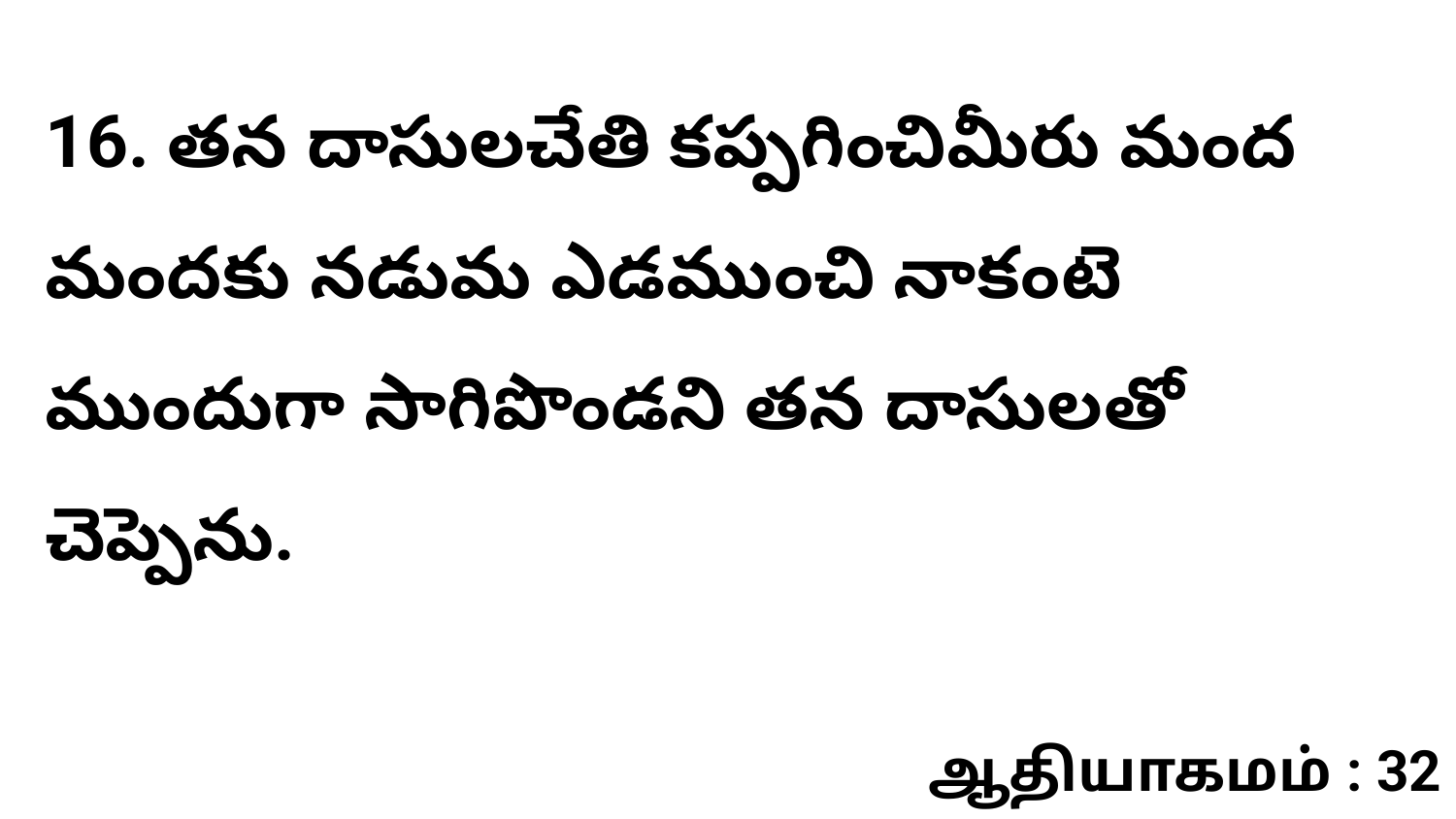

16. తన దాసులచేతి కప్పగించిమీరు మంద మందకు నడుమ ఎడముంచి నాకంటె ముందుగా సాగిపొండని తన దాసులతో చెప్పెను.
ஆதியாகமம் : 32